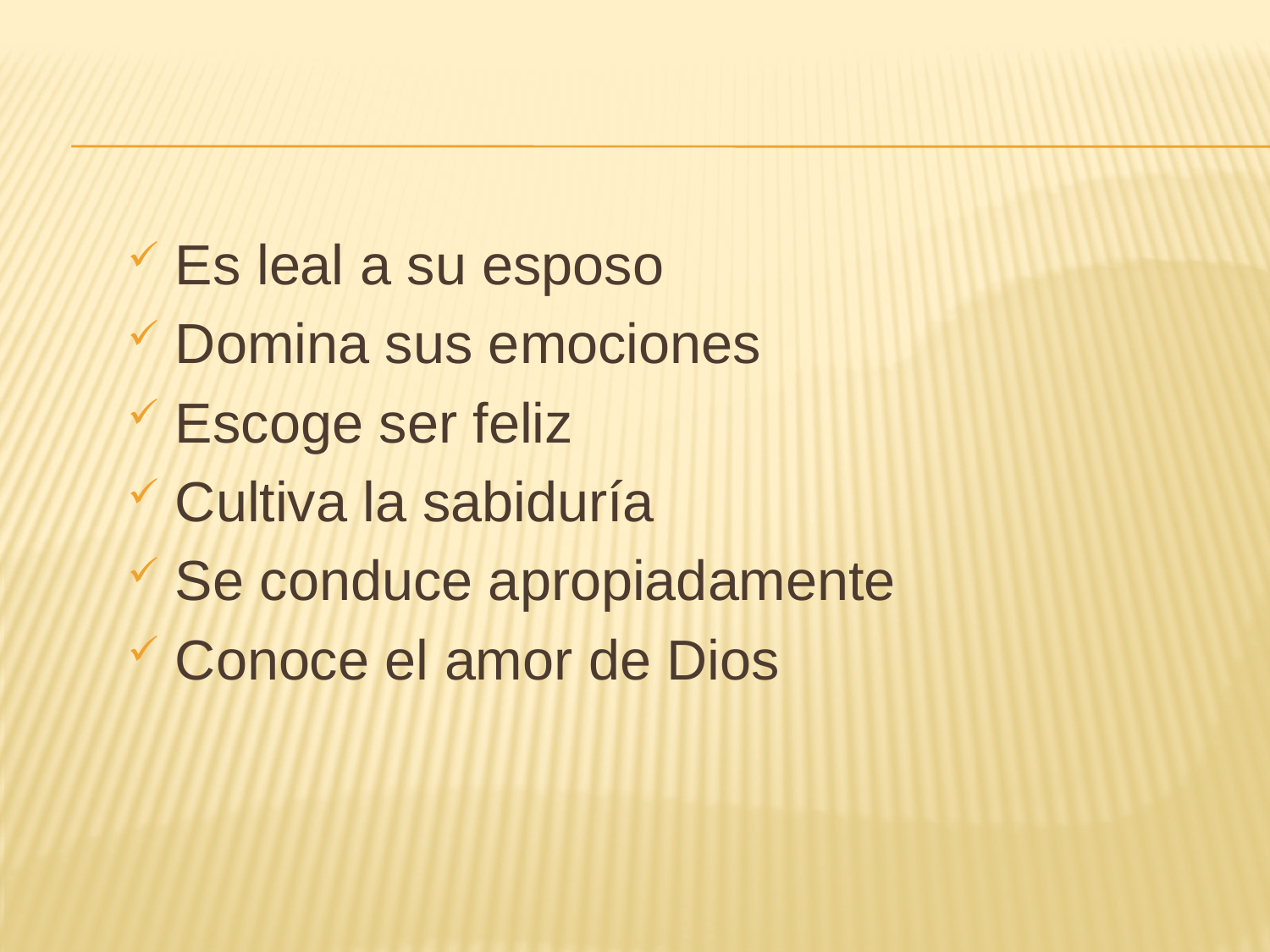

Es leal a su esposo
Domina sus emociones
Escoge ser feliz
Cultiva la sabiduría
Se conduce apropiadamente
Conoce el amor de Dios